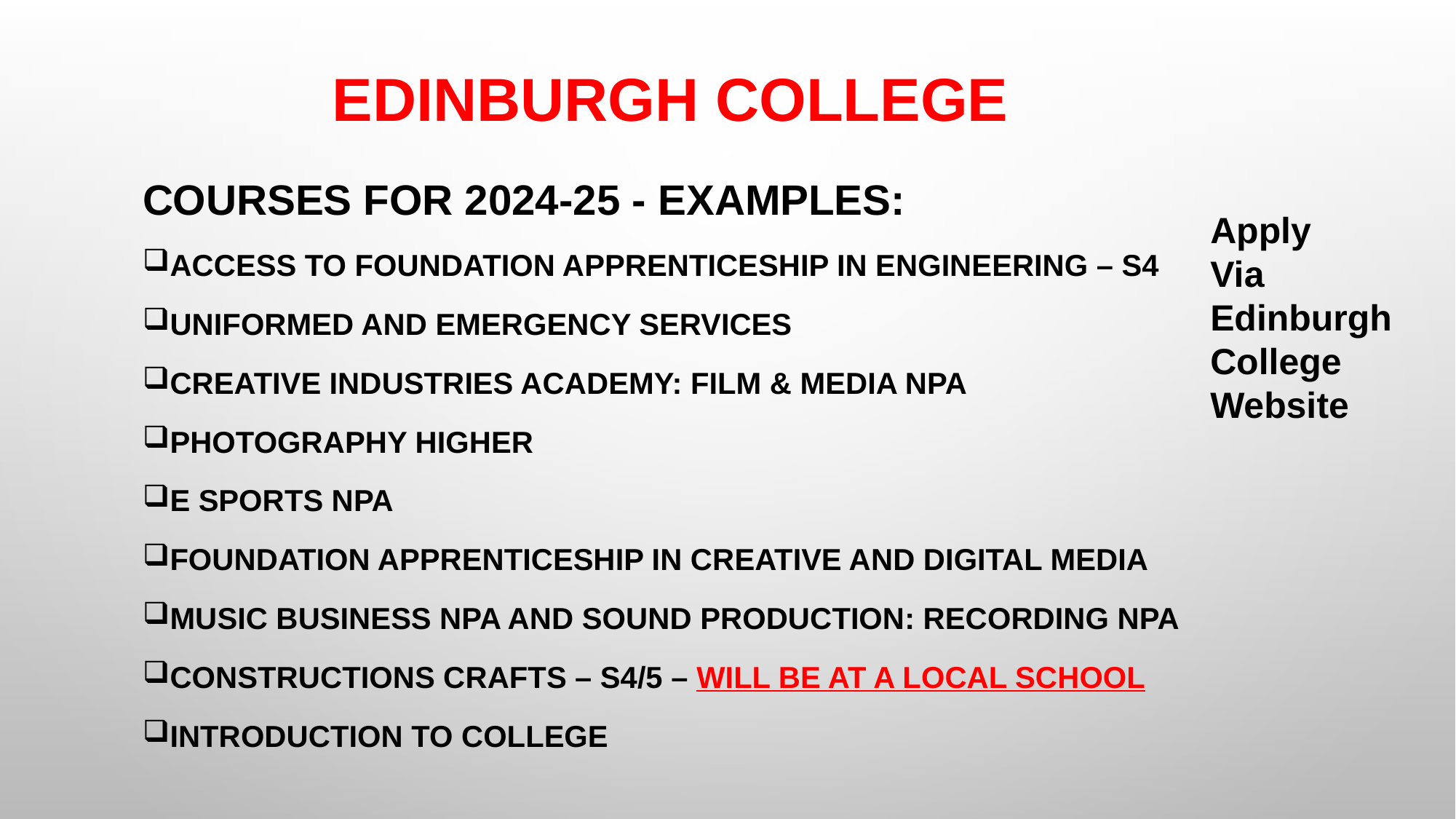

# Edinburgh College
Courses for 2024-25 - examples:
Access to Foundation Apprenticeship in Engineering – S4
Uniformed and Emergency Services
Creative Industries Academy: Film & Media NPA
Photography Higher
E Sports NPA
Foundation Apprenticeship in Creative and Digital Media
Music Business NPA and Sound Production: Recording NPA
Constructions Crafts – S4/5 – will be at a local school
Introduction to College
Apply
Via
Edinburgh College Website